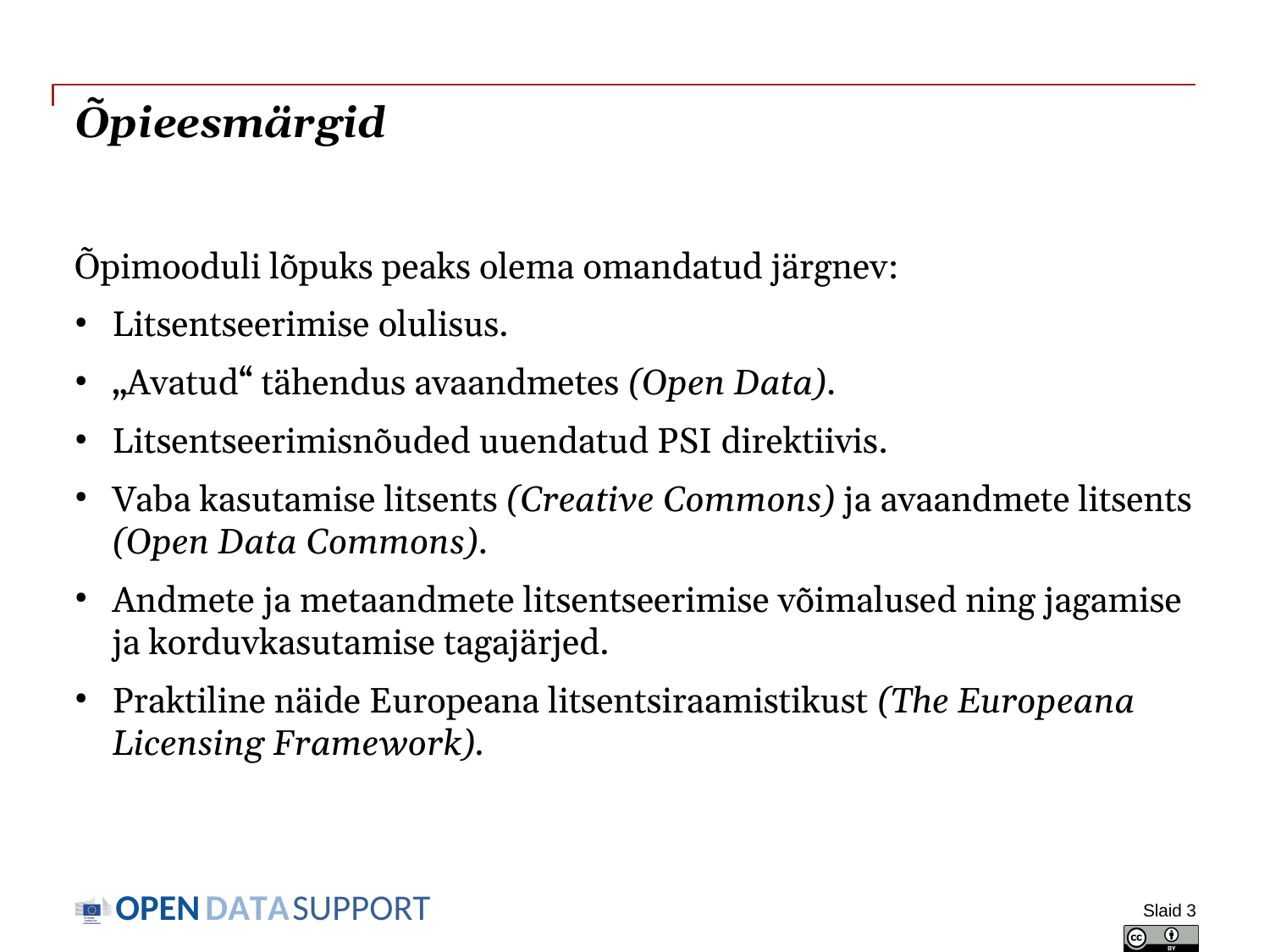

# Õpieesmärgid
Õpimooduli lõpuks peaks olema omandatud järgnev:
Litsentseerimise olulisus.
„Avatud“ tähendus avaandmetes (Open Data).
Litsentseerimisnõuded uuendatud PSI direktiivis.
Vaba kasutamise litsents (Creative Commons) ja avaandmete litsents (Open Data Commons).
Andmete ja metaandmete litsentseerimise võimalused ning jagamise ja korduvkasutamise tagajärjed.
Praktiline näide Europeana litsentsiraamistikust (The Europeana Licensing Framework).
Slaid 3